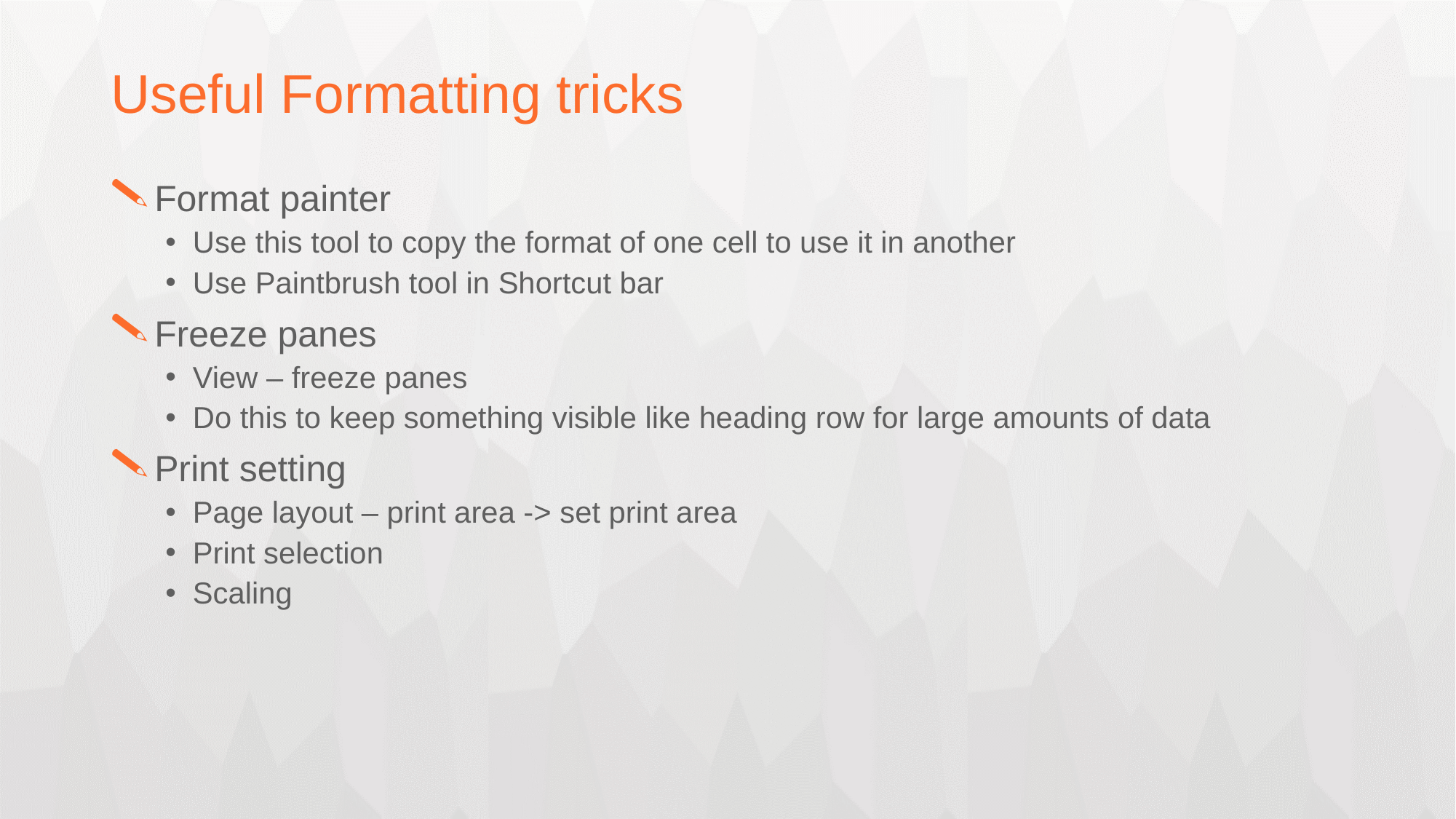

# Useful Formatting tricks
Format painter
Use this tool to copy the format of one cell to use it in another
Use Paintbrush tool in Shortcut bar
Freeze panes
View – freeze panes
Do this to keep something visible like heading row for large amounts of data
Print setting
Page layout – print area -> set print area
Print selection
Scaling